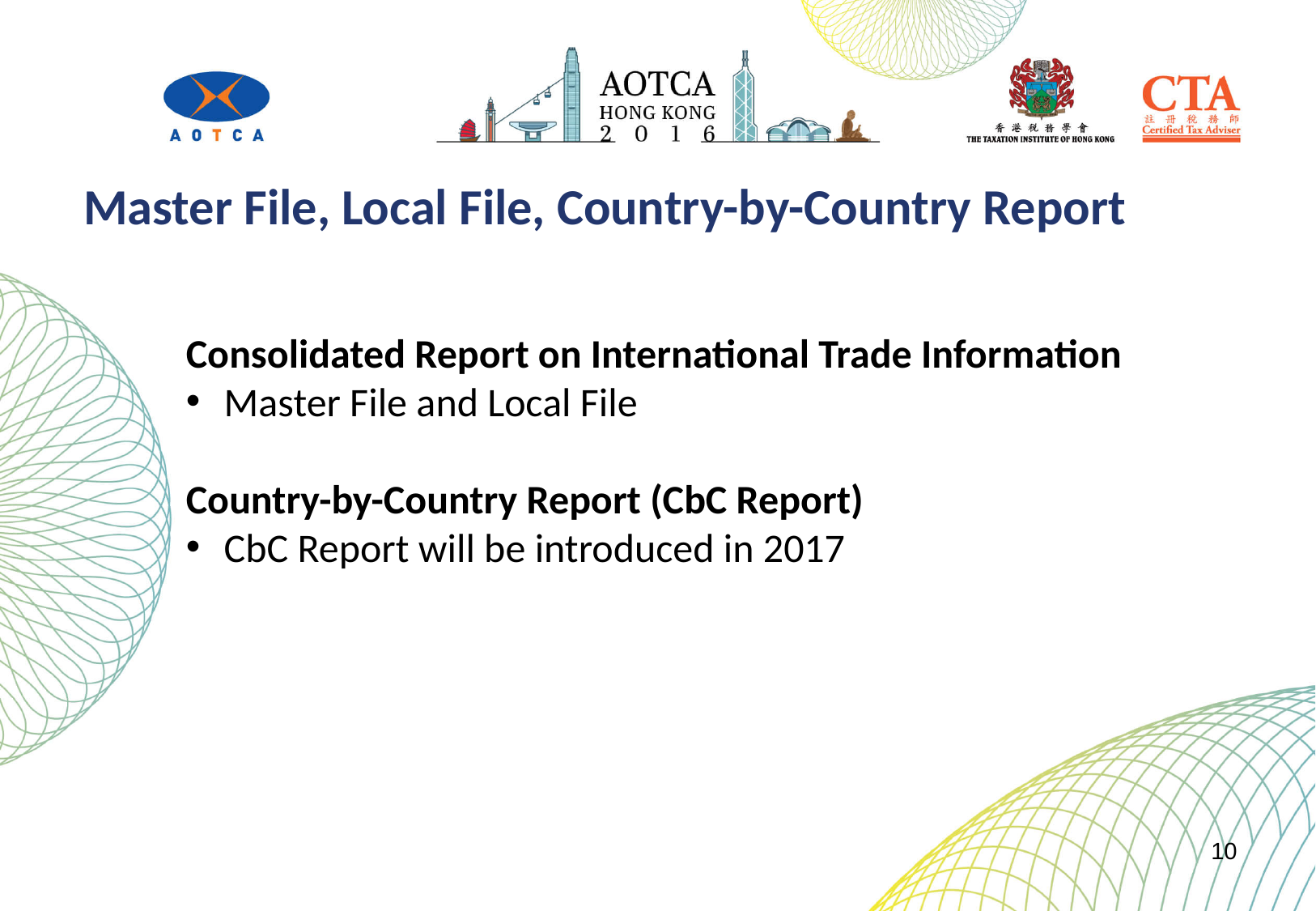

Master File, Local File, Country-by-Country Report
Consolidated Report on International Trade Information
Master File and Local File

Country-by-Country Report (CbC Report)
CbC Report will be introduced in 2017
10